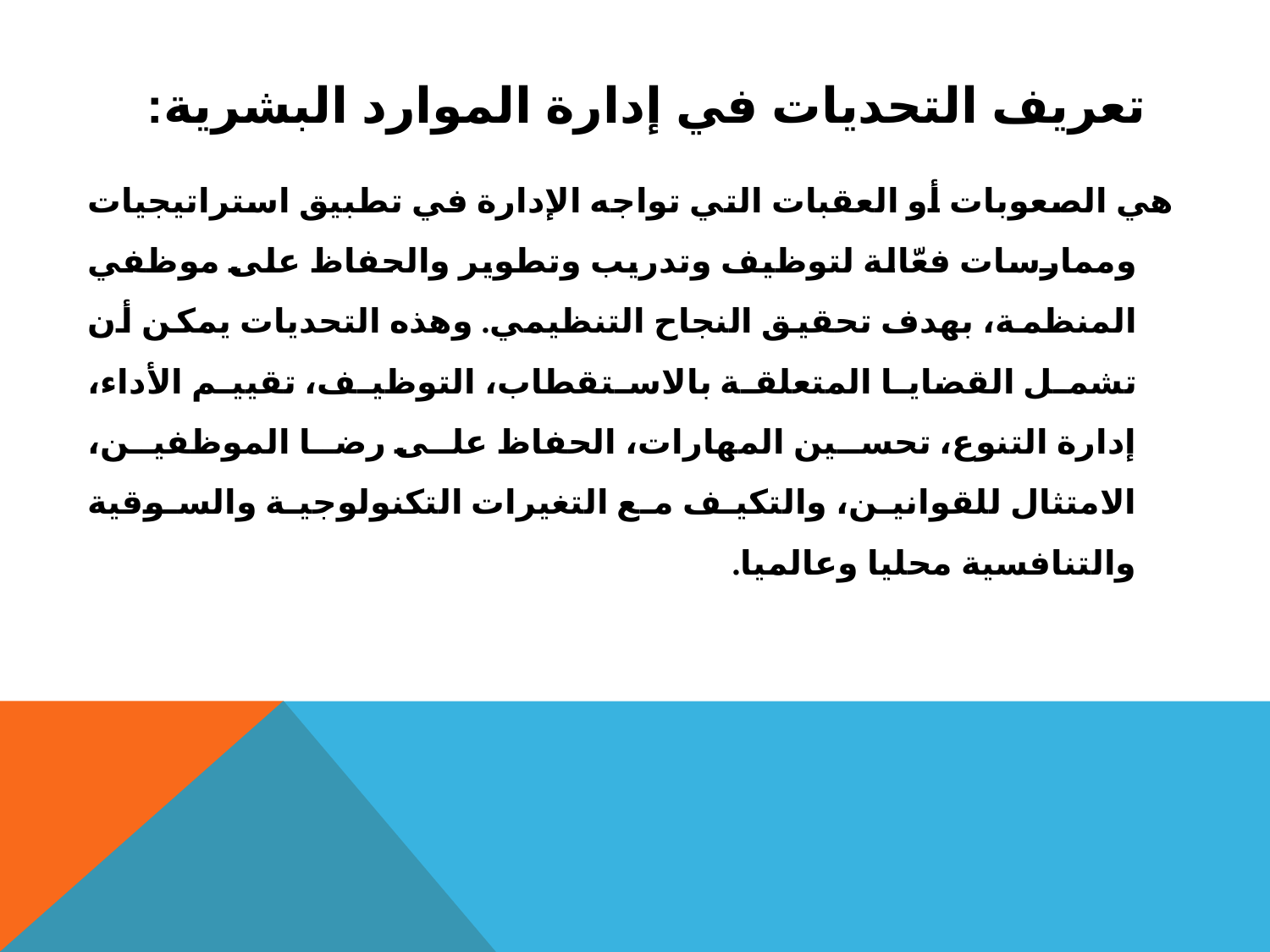

# تعريف التحديات في إدارة الموارد البشرية:
 هي الصعوبات أو العقبات التي تواجه الإدارة في تطبيق استراتيجيات وممارسات فعّالة لتوظيف وتدريب وتطوير والحفاظ على موظفي المنظمة، بهدف تحقيق النجاح التنظيمي. وهذه التحديات يمكن أن تشمل القضايا المتعلقة بالاستقطاب، التوظيف، تقييم الأداء، إدارة التنوع، تحسين المهارات، الحفاظ على رضا الموظفين، الامتثال للقوانين، والتكيف مع التغيرات التكنولوجية والسوقية والتنافسية محليا وعالميا.